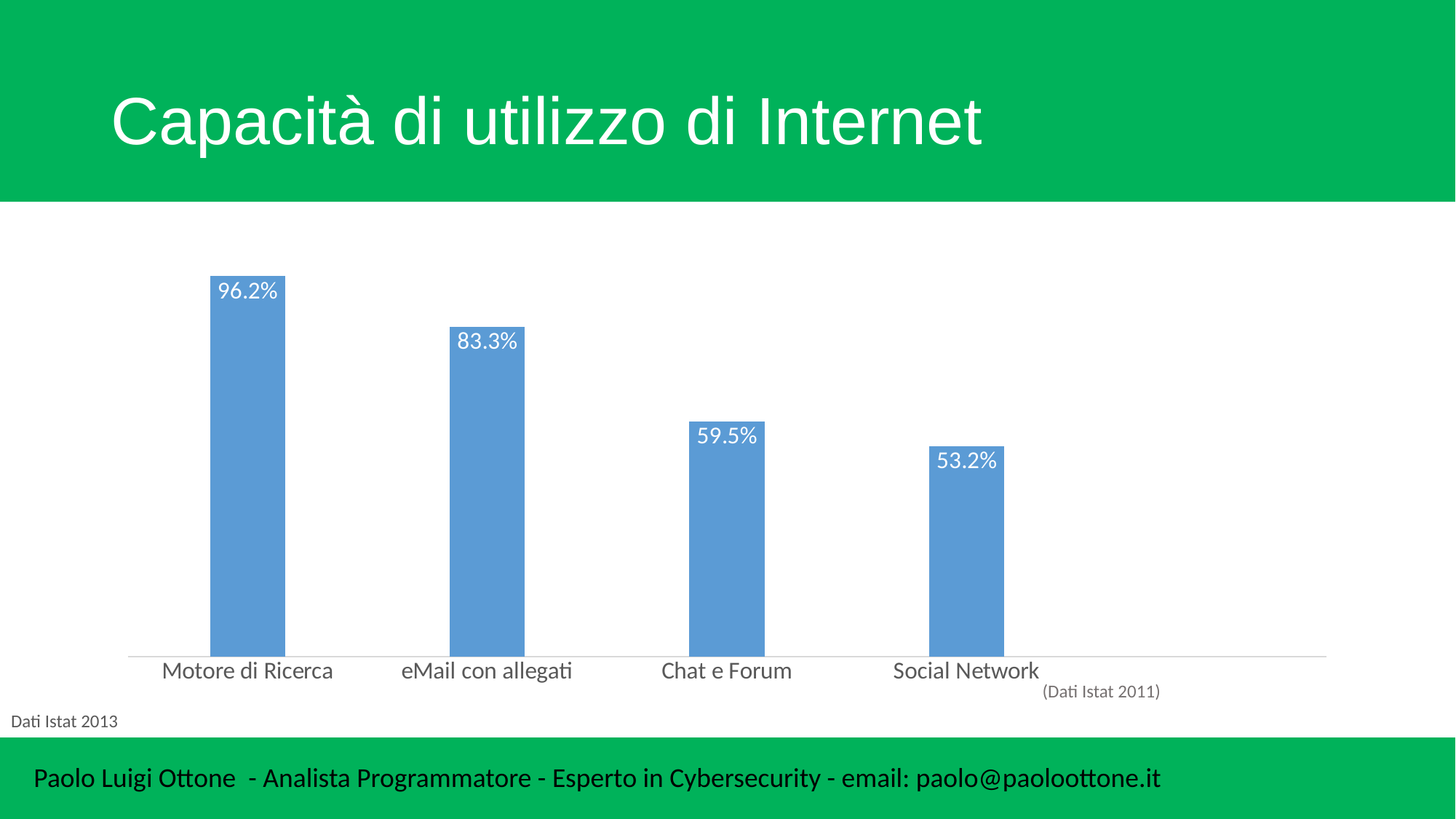

# Capacità di utilizzo di Internet

### Chart

| Category | Serie 1 |
|---|---|
| Motore di Ricerca | 0.9620000000000001 |
| eMail con allegati | 0.8330000000000001 |
| Chat e Forum | 0.595 |
| Social Network | 0.532 |
(Dati Istat 2011)
Dati Istat 2013

Paolo Luigi Ottone  - Analista Programmatore - Esperto in Cybersecurity - email: paolo@paoloottone.it
Dati Istat 2011